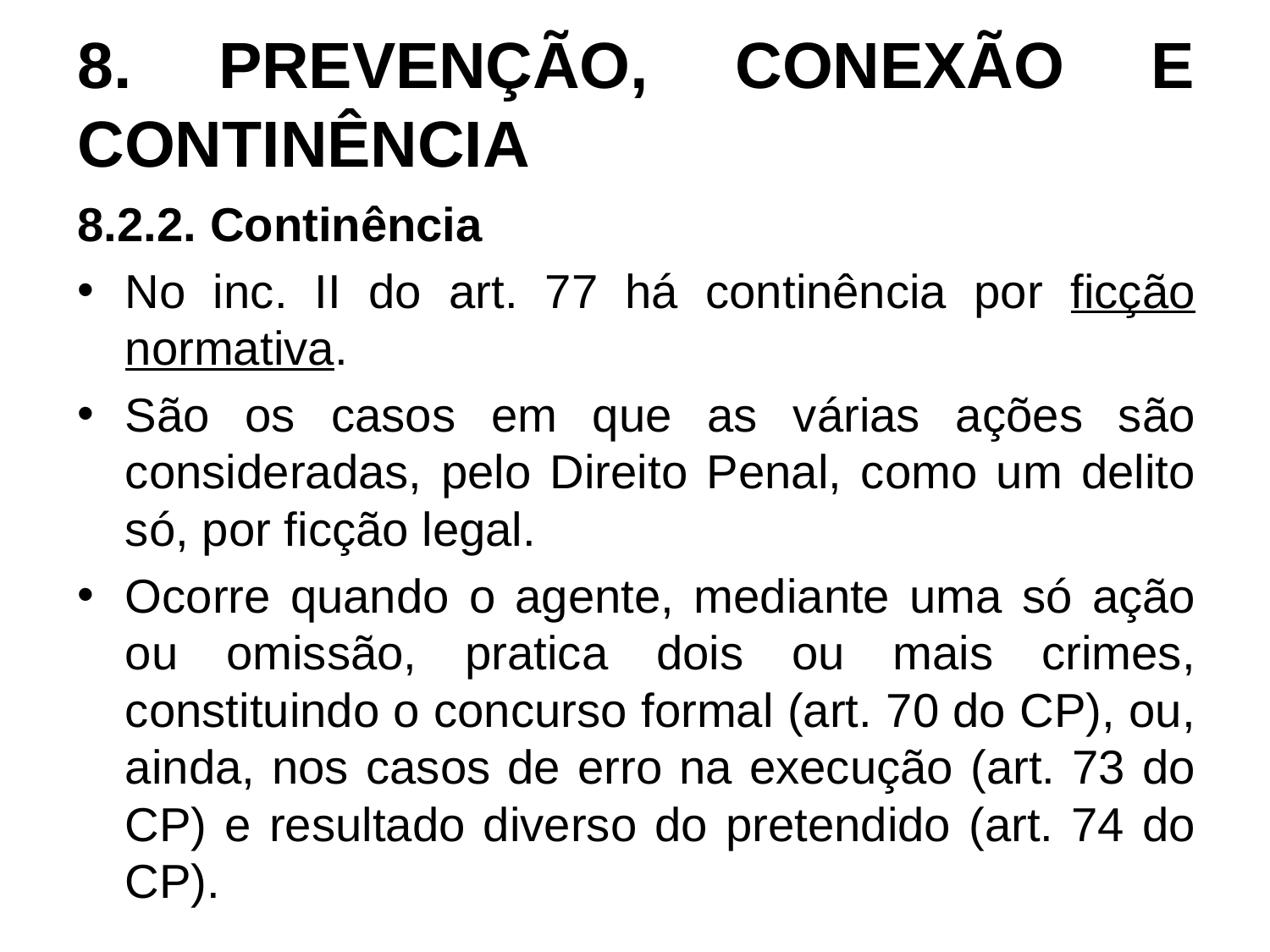

# 8. PREVENÇÃO, CONEXÃO E CONTINÊNCIA
8.2.2. Continência
No inc. II do art. 77 há continência por ficção normativa.
São os casos em que as várias ações são consideradas, pelo Direito Penal, como um delito só, por ficção legal.
Ocorre quando o agente, mediante uma só ação ou omissão, pratica dois ou mais crimes, constituindo o concurso formal (art. 70 do CP), ou, ainda, nos casos de erro na execução (art. 73 do CP) e resultado diverso do pretendido (art. 74 do CP).